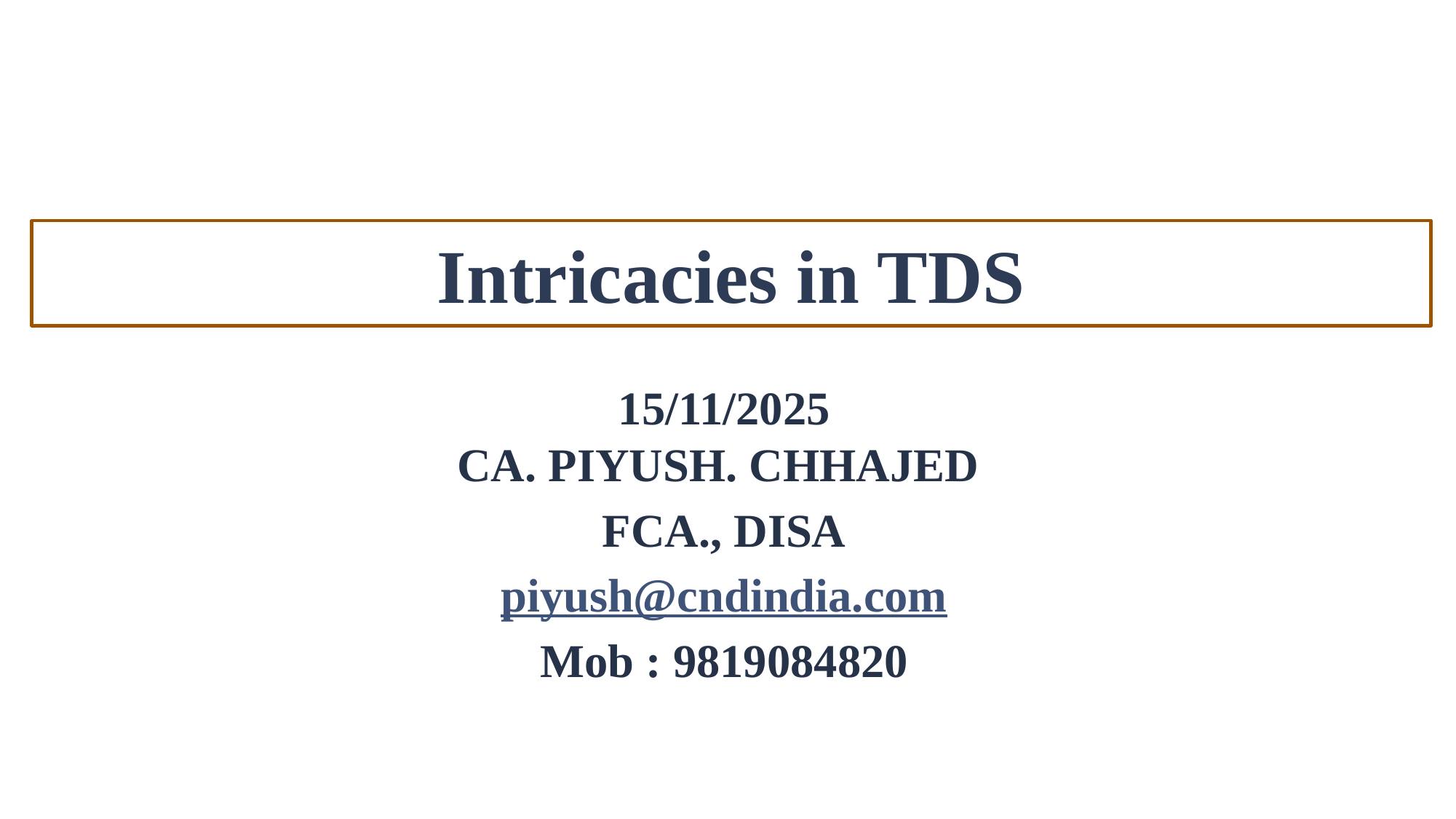

Intricacies in TDS
15/11/2025
CA. PIYUSH. CHHAJED
FCA., DISA
piyush@cndindia.com
Mob : 9819084820
1